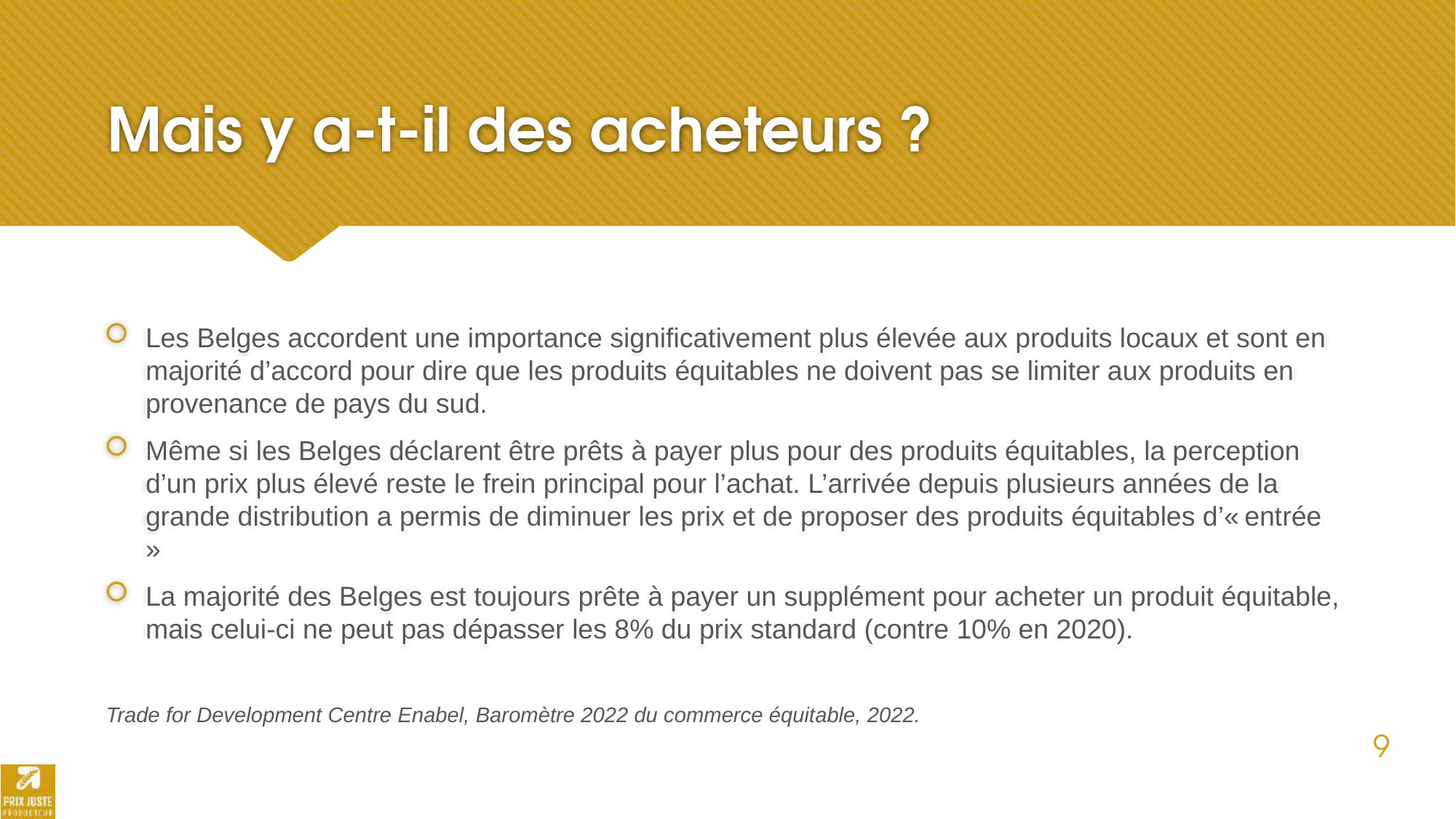

# Mais y a-t-il des acheteurs ?
Les Belges accordent une importance significativement plus élevée aux produits locaux et sont en majorité d’accord pour dire que les produits équitables ne doivent pas se limiter aux produits en provenance de pays du sud.
Même si les Belges déclarent être prêts à payer plus pour des produits équitables, la perception d’un prix plus élevé reste le frein principal pour l’achat. L’arrivée depuis plusieurs années de la grande distribution a permis de diminuer les prix et de proposer des produits équitables d’« entrée »
La majorité des Belges est toujours prête à payer un supplément pour acheter un produit équitable, mais celui-ci ne peut pas dépasser les 8% du prix standard (contre 10% en 2020).

Trade for Development Centre Enabel, Baromètre 2022 du commerce équitable, 2022.
9